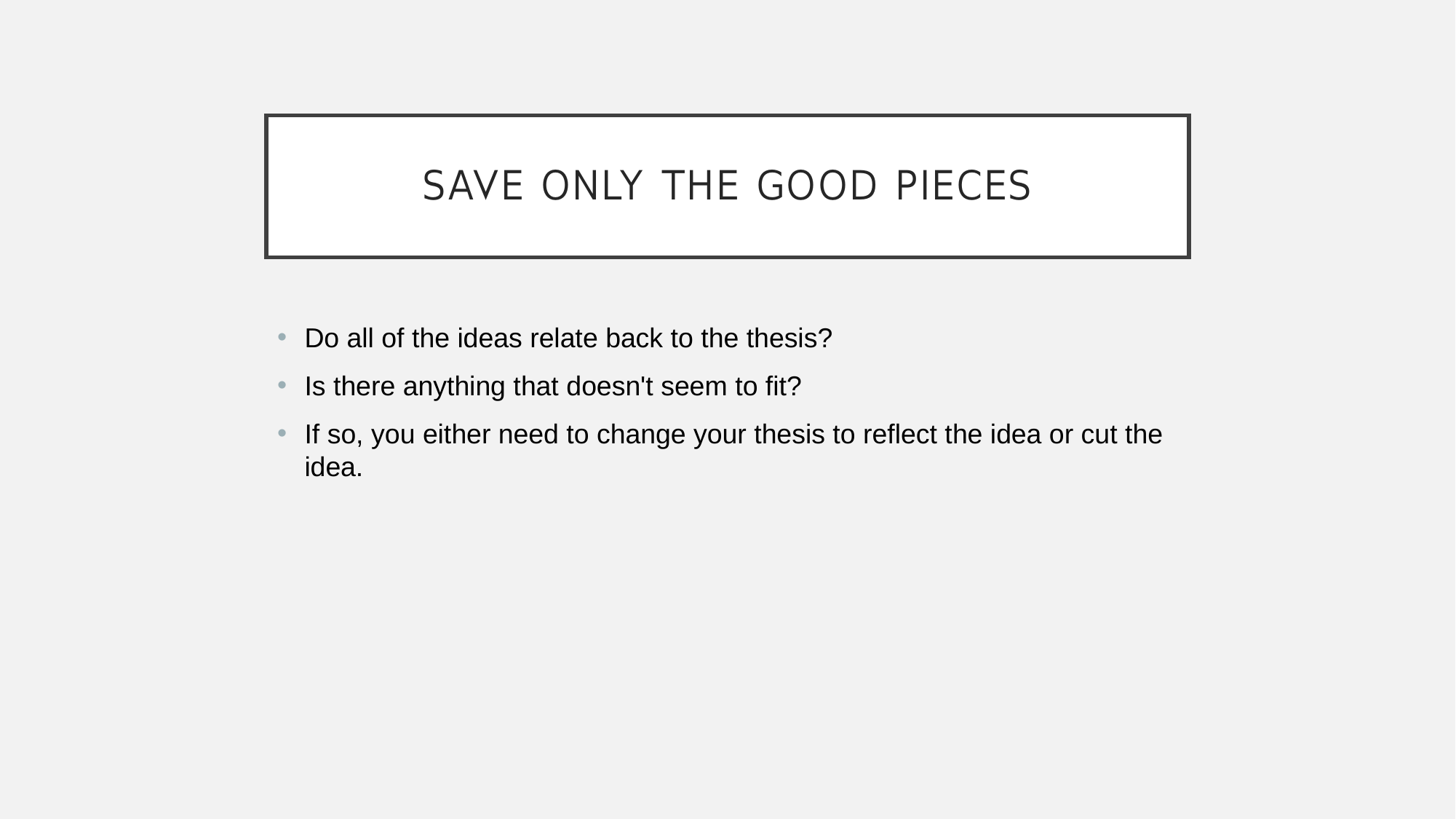

# Save only the good pieces
Do all of the ideas relate back to the thesis?
Is there anything that doesn't seem to fit?
If so, you either need to change your thesis to reflect the idea or cut the idea.